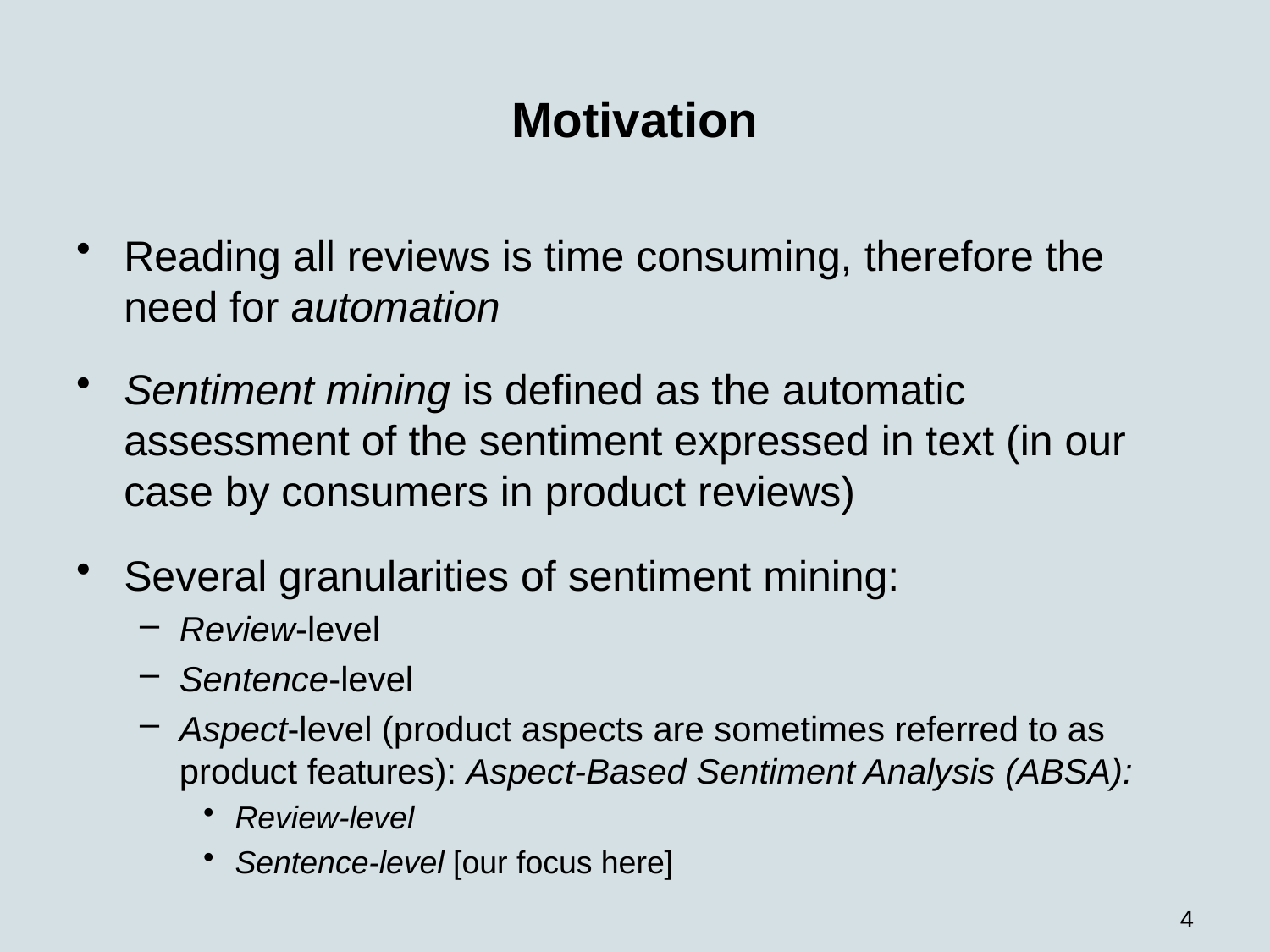

# Motivation
Reading all reviews is time consuming, therefore the need for automation

Sentiment mining is defined as the automatic assessment of the sentiment expressed in text (in our case by consumers in product reviews)

Several granularities of sentiment mining:
Review-level
Sentence-level
Aspect-level (product aspects are sometimes referred to as product features): Aspect-Based Sentiment Analysis (ABSA):
Review-level
Sentence-level [our focus here]

4